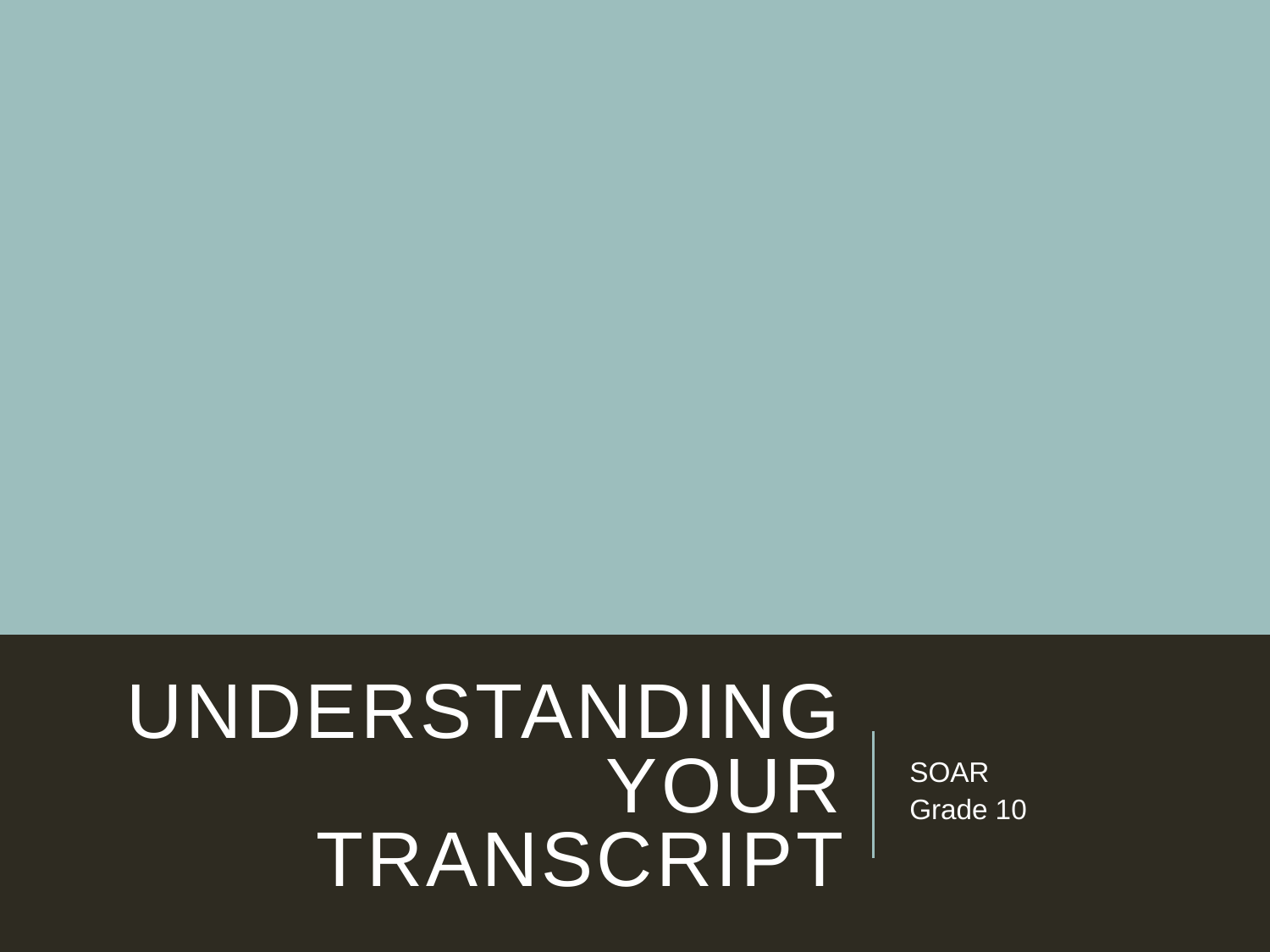

# Understanding your transcript
SOAR
Grade 10